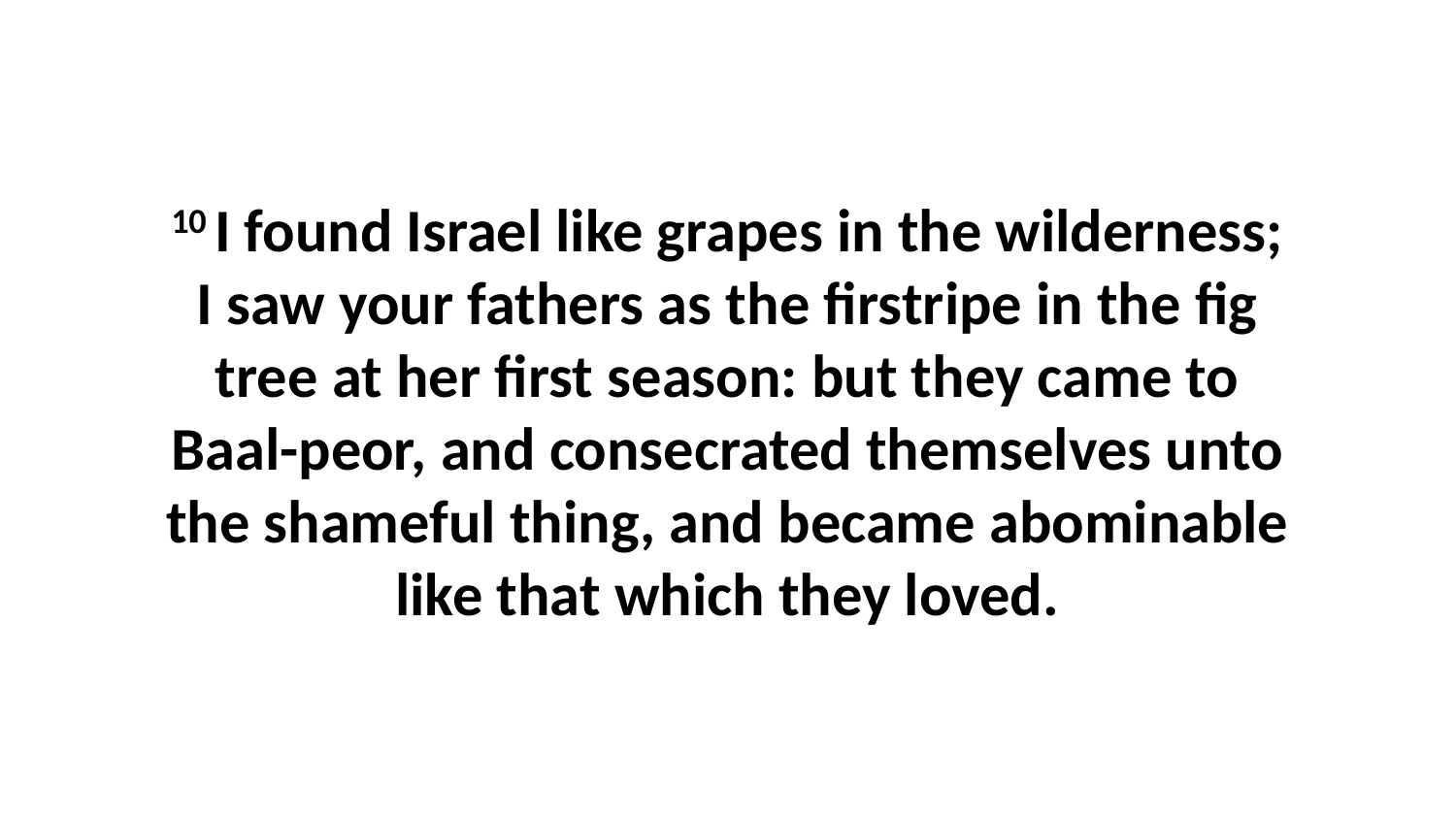

10 I found Israel like grapes in the wilderness; I saw your fathers as the firstripe in the fig tree at her first season: but they came to Baal-peor, and consecrated themselves unto the shameful thing, and became abominable like that which they loved.